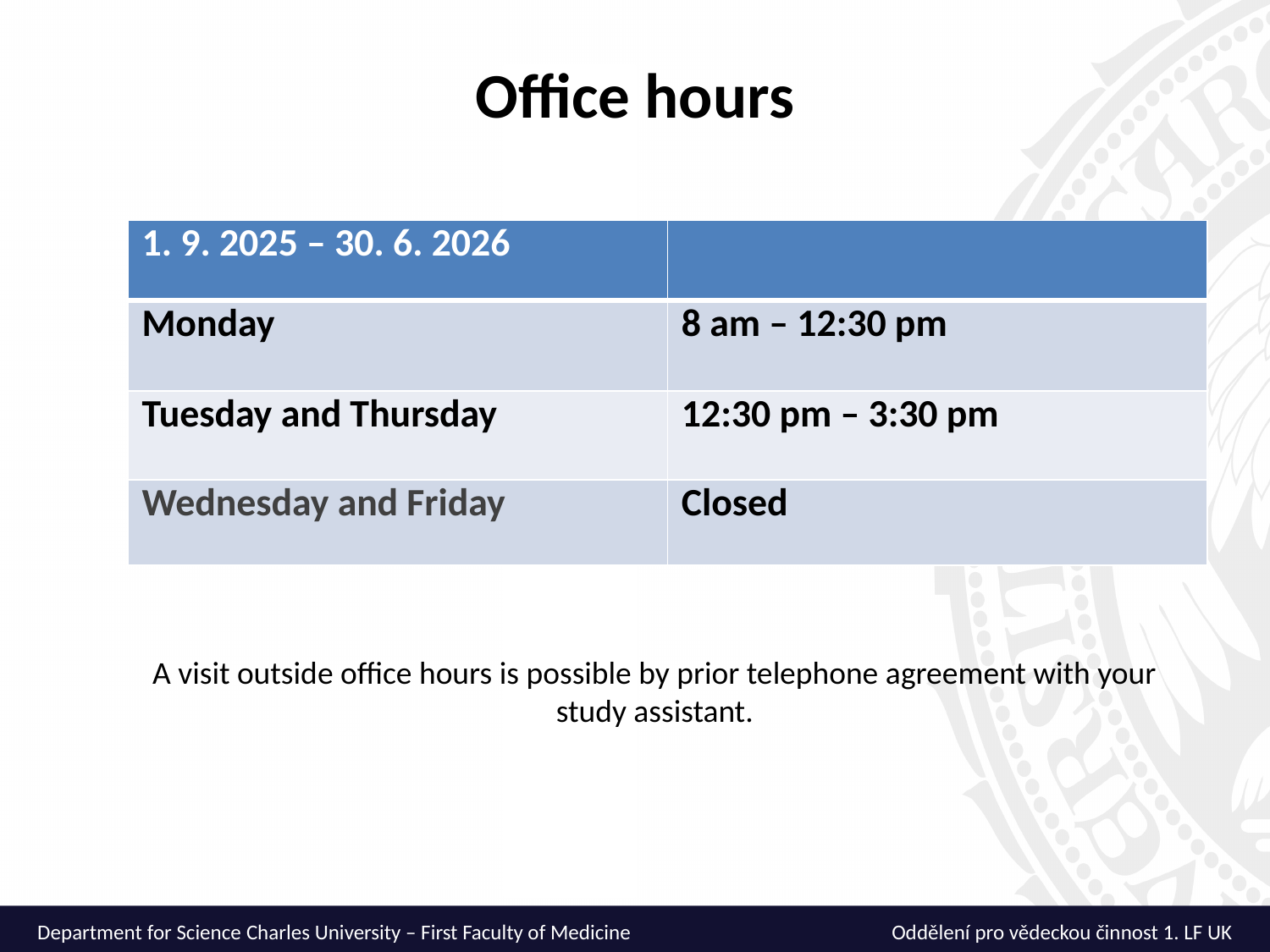

Office hours
| 1. 9. 2025 – 30. 6. 2026 |  |
| --- | --- |
| Monday | 8 am – 12:30 pm |
| Tuesday and Thursday | 12:30 pm – 3:30 pm |
| Wednesday and Friday | Closed |
A visit outside office hours is possible by prior telephone agreement with your study assistant.

Department for Science Charles University – First Faculty of Medicine

Oddělení pro vědeckou činnost 1. LF UK